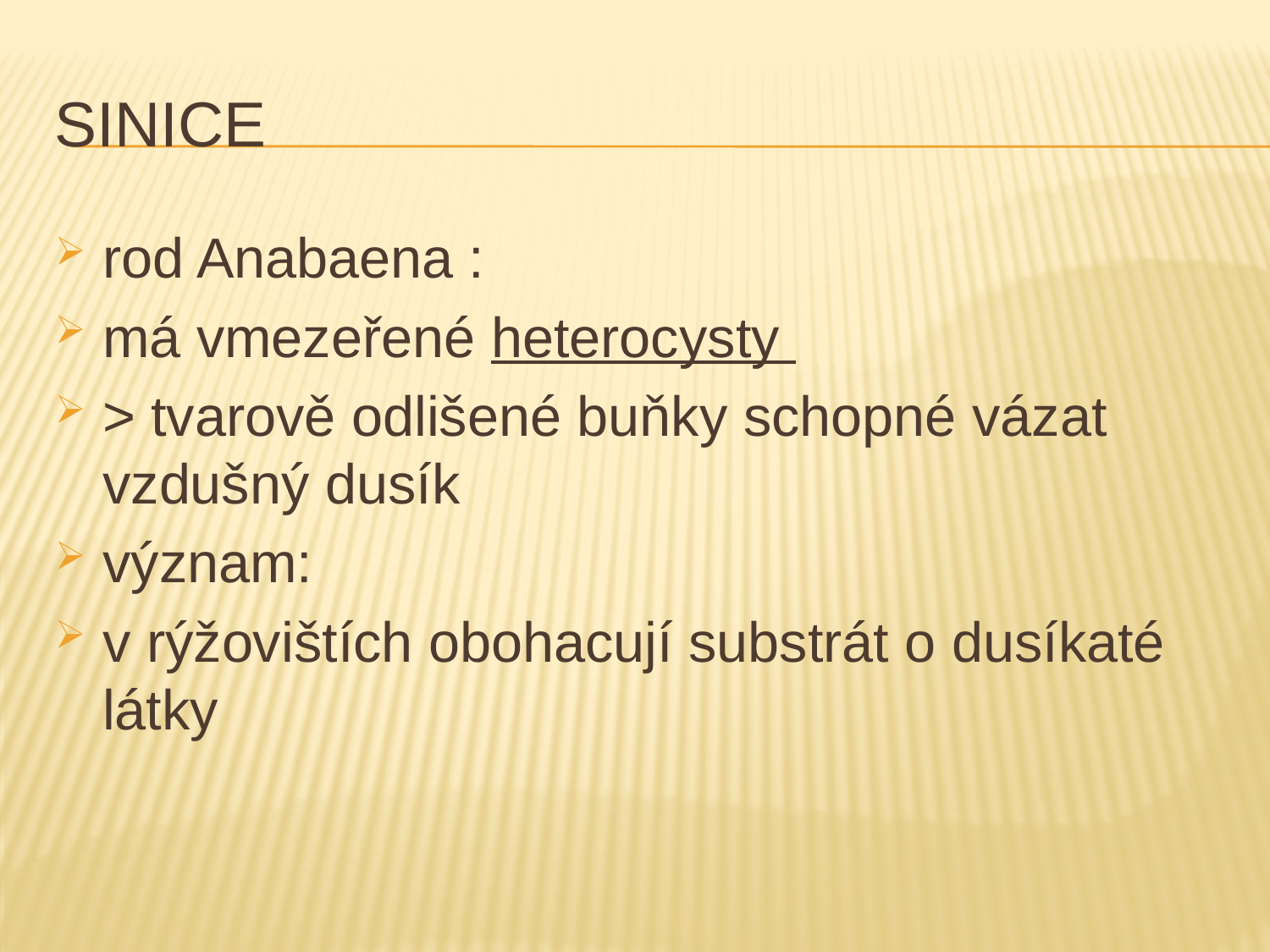

# sinice
rod Anabaena :
má vmezeřené heterocysty
> tvarově odlišené buňky schopné vázat vzdušný dusík
význam:
v rýžovištích obohacují substrát o dusíkaté látky